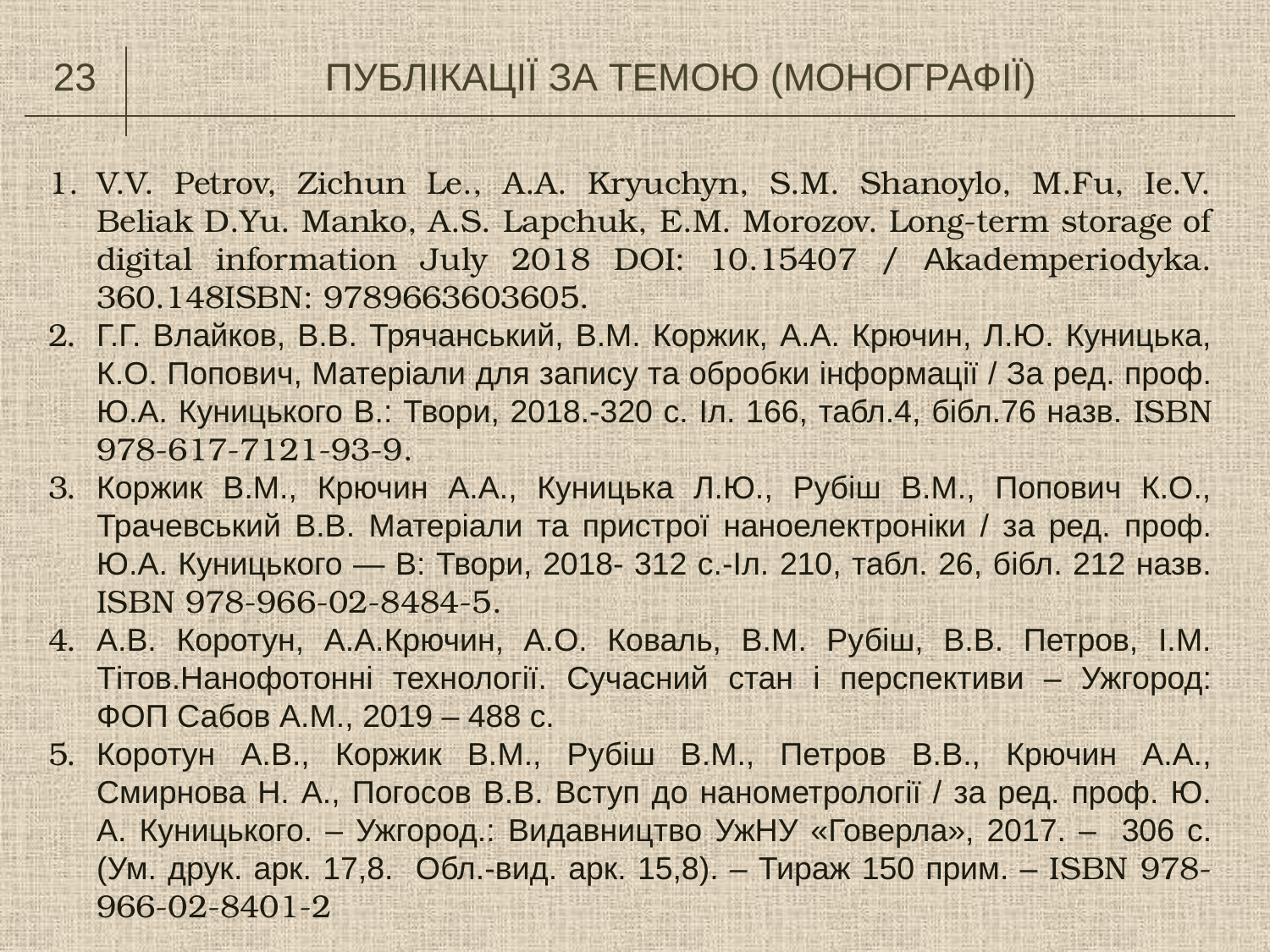

23
ПУБЛІКАЦІЇ ЗА ТЕМОЮ (МОНОГРАФІЇ)
V.V. Petrov, Zichun Le., A.A. Kryuchyn, S.M. Shanoylo, M.Fu, Ie.V. Beliak D.Yu. Manko, A.S. Lapchuk, E.M. Morozov. Long-term storage of digital information July 2018 DOI: 10.15407 / Аkademperiodyka. 360.148ISBN: 9789663603605.
Г.Г. Влайков, В.В. Трячанський, В.М. Коржик, А.А. Крючин, Л.Ю. Куницька, К.О. Попович, Матеріали для запису та обробки інформації / За ред. проф. Ю.А. Куницького В.: Твори, 2018.-320 с. Іл. 166, табл.4, бібл.76 назв. ISBN 978-617-7121-93-9.
Коржик В.М., Крючин А.А., Куницька Л.Ю., Рубіш В.М., Попович К.О., Трачевський В.В. Матеріали та пристрої наноелектроніки / за ред. проф. Ю.А. Куницького — В: Твори, 2018- 312 с.-Іл. 210, табл. 26, бібл. 212 назв. ISBN 978-966-02-8484-5.
А.В. Коротун, А.А.Крючин, А.О. Коваль, В.М. Рубіш, В.В. Петров, І.М. Тітов.Нанофотонні технології. Сучасний стан і перспективи – Ужгород: ФОП Сабов А.М., 2019 – 488 с.
Коротун А.В., Коржик В.М., Рубіш В.М., Петров В.В., Крючин А.А., Смирнова Н. А., Погосов В.В. Вступ до нанометрології / за ред. проф. Ю. А. Куницького. – Ужгород.: Видавництво УжНУ «Говерла», 2017. –  306 с. (Ум. друк. арк. 17,8.  Обл.-вид. арк. 15,8). – Тираж 150 прим. – ISBN 978-966-02-8401-2